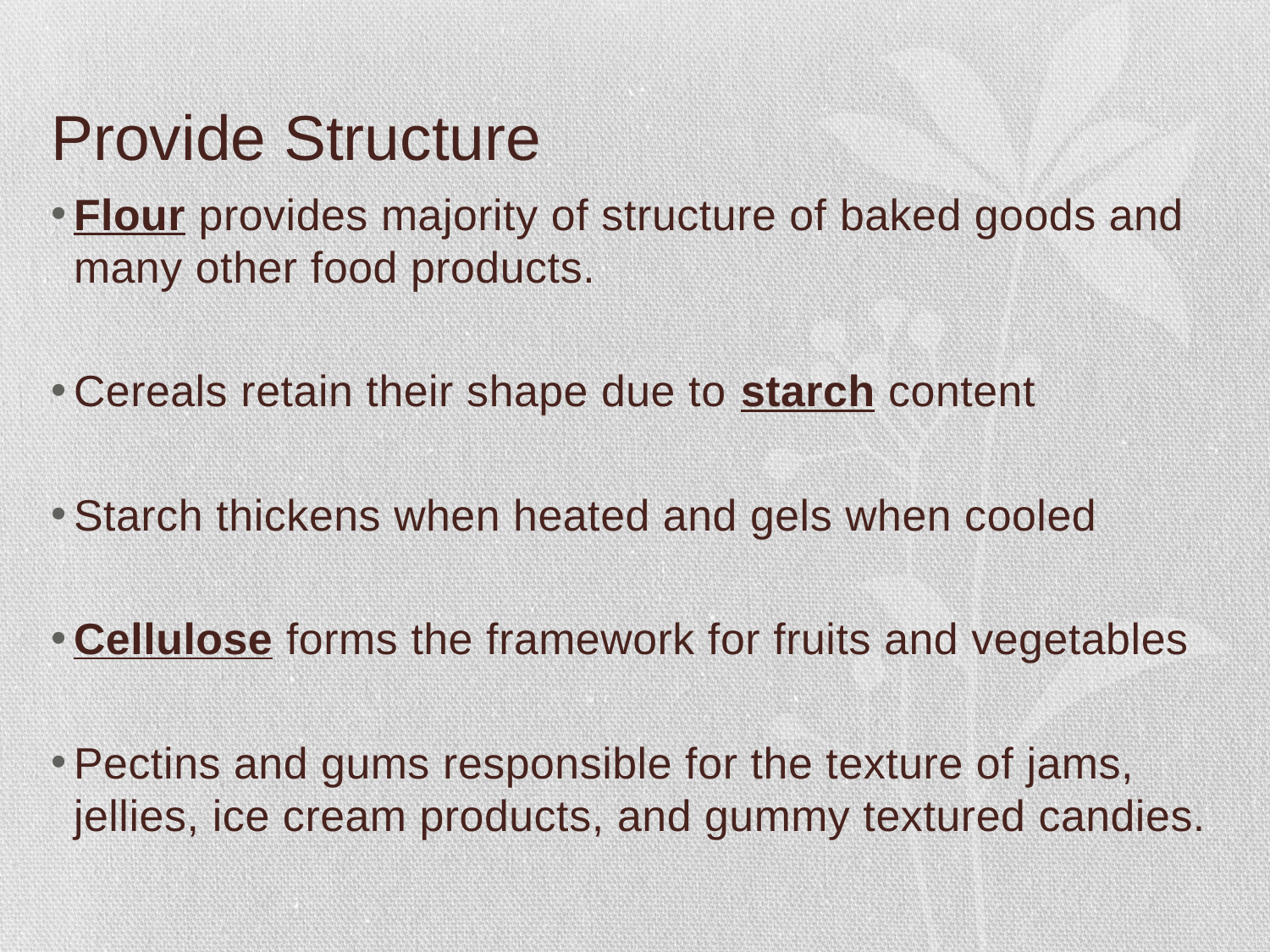

# Provide Structure
Flour provides majority of structure of baked goods and many other food products.

Cereals retain their shape due to starch content

Starch thickens when heated and gels when cooled

Cellulose forms the framework for fruits and vegetables

Pectins and gums responsible for the texture of jams, jellies, ice cream products, and gummy textured candies.